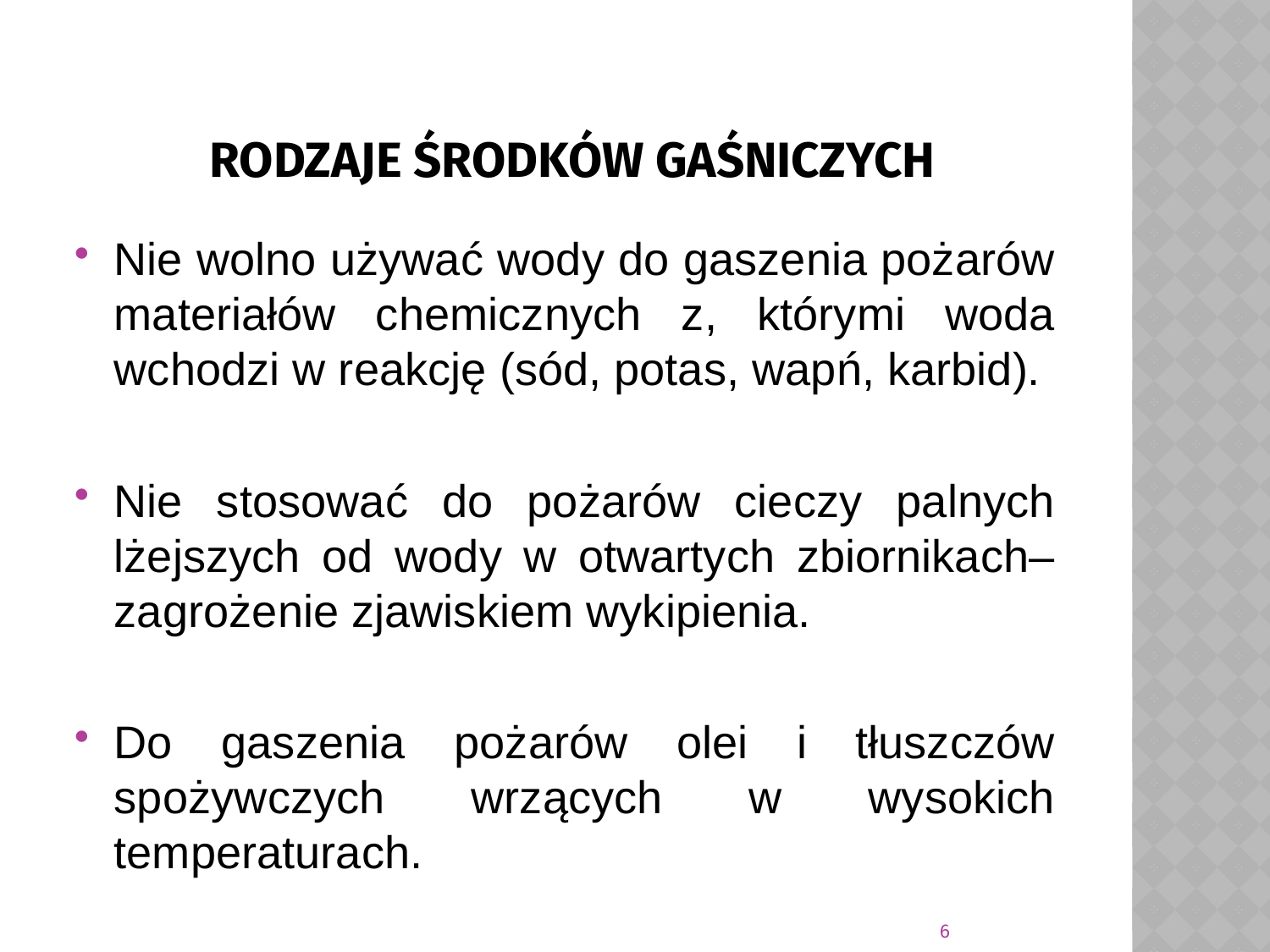

# Rodzaje środków gaśniczych
Nie wolno używać wody do gaszenia pożarów materiałów chemicznych z, którymi woda wchodzi w reakcję (sód, potas, wapń, karbid).

Nie stosować do pożarów cieczy palnych lżejszych od wody w otwartych zbiornikach– zagrożenie zjawiskiem wykipienia.

Do gaszenia pożarów olei i tłuszczów spożywczych wrzących w wysokich temperaturach.

6